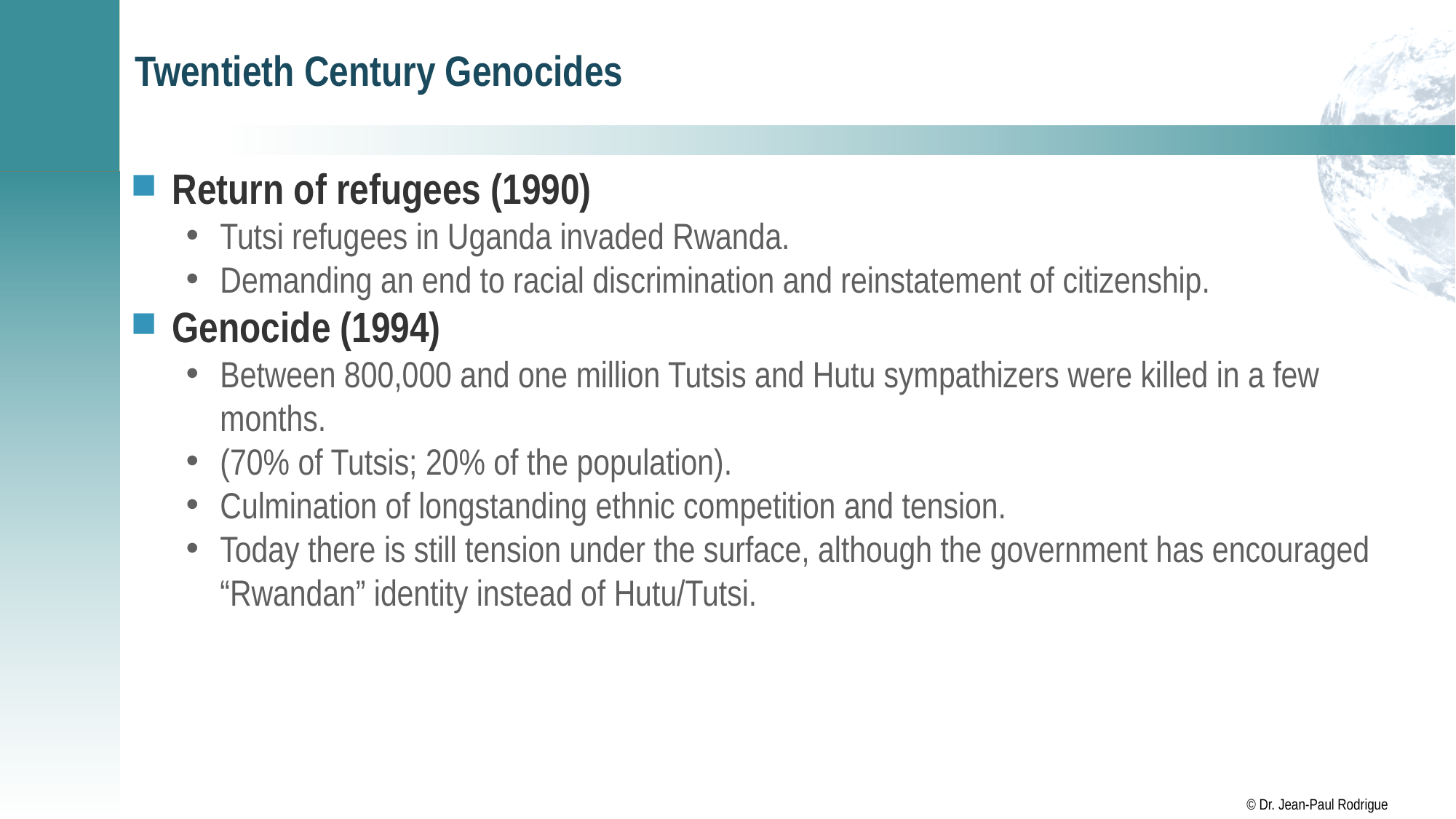

# Twentieth Century Genocides
Return of refugees (1990)
Tutsi refugees in Uganda invaded Rwanda.
Demanding an end to racial discrimination and reinstatement of citizenship.
Genocide (1994)
Between 800,000 and one million Tutsis and Hutu sympathizers were killed in a few months.
(70% of Tutsis; 20% of the population).
Culmination of longstanding ethnic competition and tension.
Today there is still tension under the surface, although the government has encouraged “Rwandan” identity instead of Hutu/Tutsi.